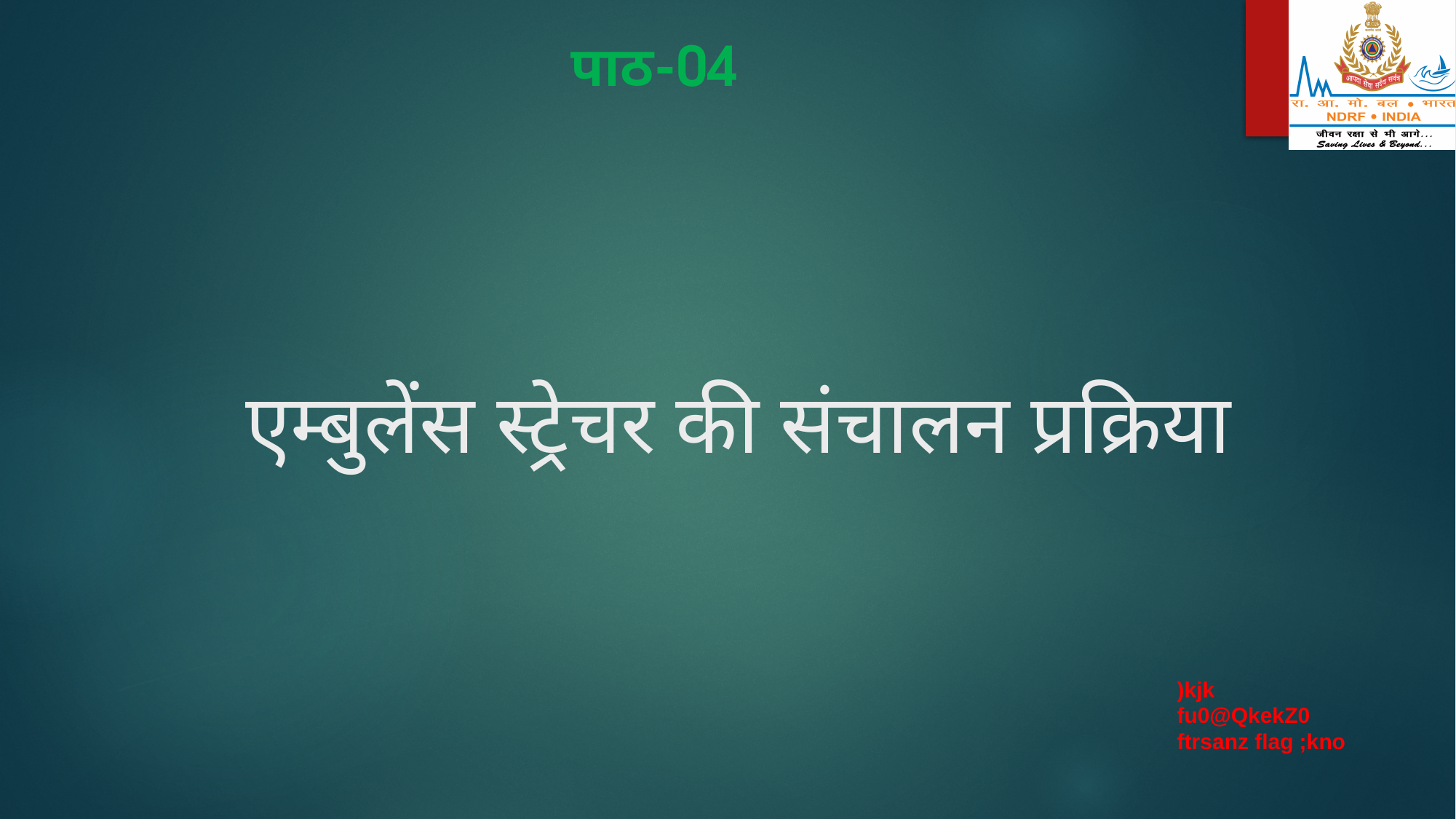

पाठ-04
# एम्बुलेंस स्ट्रेचर की संचालन प्रक्रिया
)kjk
fu0@QkekZ0
ftrsanz flag ;kno